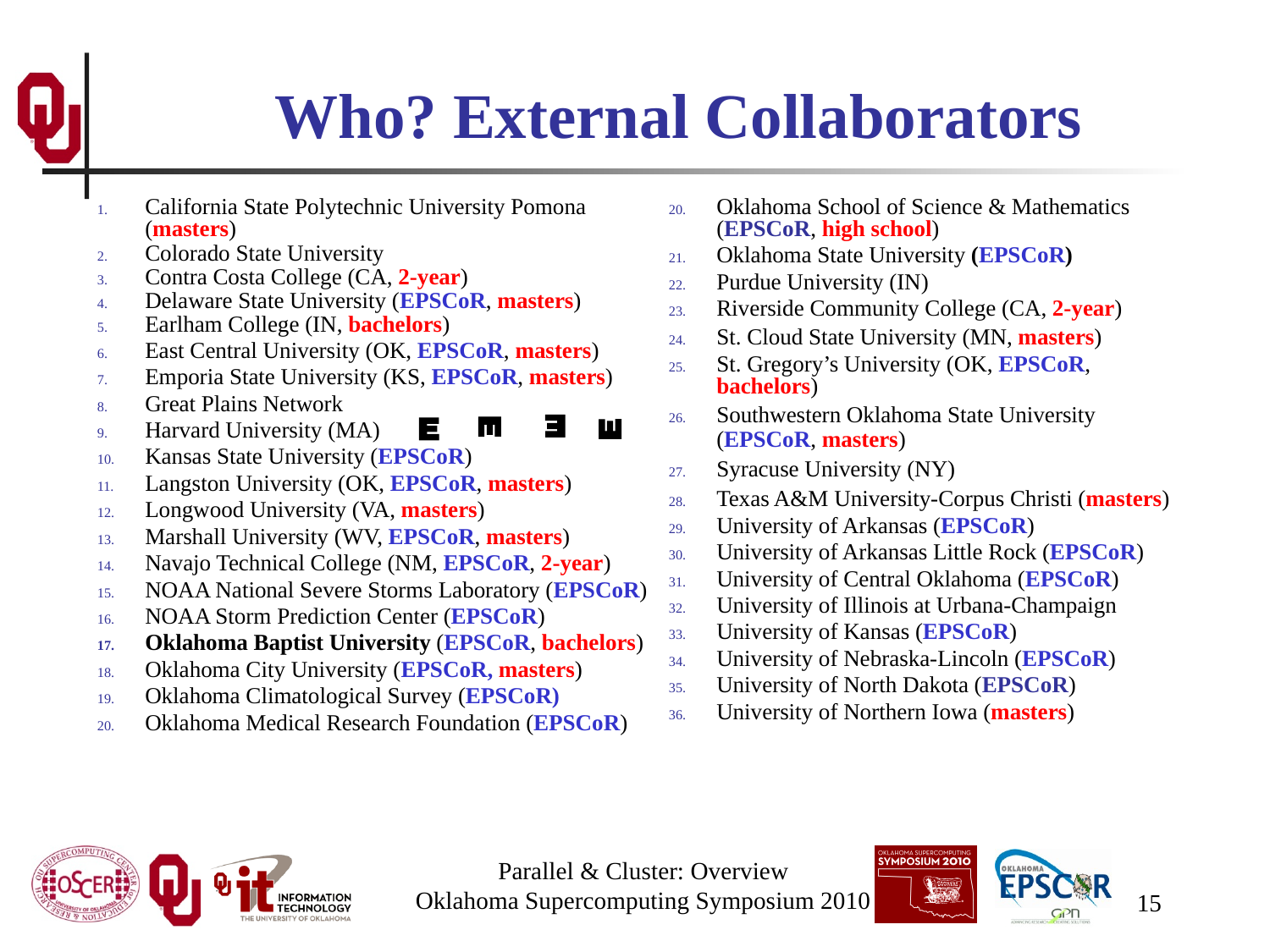

# Who? External Collaborators
California State Polytechnic University Pomona (masters)
Colorado State University
Contra Costa College (CA, 2-year)
Delaware State University (EPSCoR, masters)
Earlham College (IN, bachelors)
East Central University (OK, EPSCoR, masters)
Emporia State University (KS, EPSCoR, masters)
Great Plains Network
Harvard University (MA)
Kansas State University (EPSCoR)
Langston University (OK, EPSCoR, masters)
Longwood University (VA, masters)
Marshall University (WV, EPSCoR, masters)
Navajo Technical College (NM, EPSCoR, 2-year)
NOAA National Severe Storms Laboratory (EPSCoR)
NOAA Storm Prediction Center (EPSCoR)
Oklahoma Baptist University (EPSCoR, bachelors)
Oklahoma City University (EPSCoR, masters)
Oklahoma Climatological Survey (EPSCoR)
Oklahoma Medical Research Foundation (EPSCoR)
Oklahoma School of Science & Mathematics (EPSCoR, high school)
Oklahoma State University (EPSCoR)
Purdue University (IN)
Riverside Community College (CA, 2-year)
St. Cloud State University (MN, masters)
St. Gregory’s University (OK, EPSCoR, bachelors)
Southwestern Oklahoma State University (EPSCoR, masters)
Syracuse University (NY)
Texas A&M University-Corpus Christi (masters)
University of Arkansas (EPSCoR)
University of Arkansas Little Rock (EPSCoR)
University of Central Oklahoma (EPSCoR)
University of Illinois at Urbana-Champaign
University of Kansas (EPSCoR)
University of Nebraska-Lincoln (EPSCoR)
University of North Dakota (EPSCoR)
University of Northern Iowa (masters)
E
E
E
E
Parallel & Cluster: Overview
Oklahoma Supercomputing Symposium 2010
15